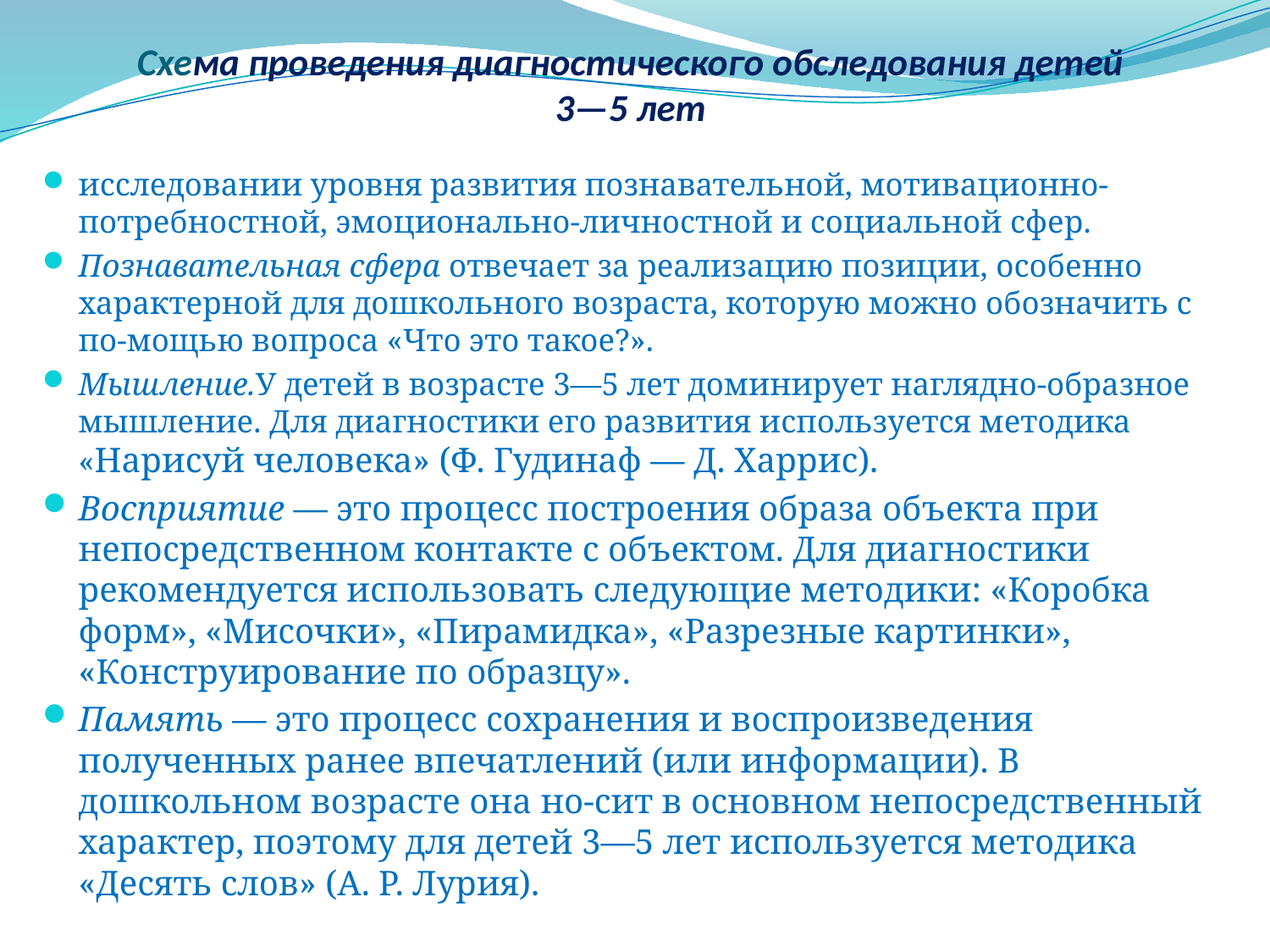

# Схема проведения диагностического обследования детей 3—5 лет
исследовании уровня развития познавательной, мотивационно-потребностной, эмоционально-личностной и социальной сфер.
Познавательная сфера отвечает за реализацию позиции, особенно характерной для дошкольного возраста, которую можно обозначить с по-мощью вопроса «Что это такое?».
Мышление.У детей в возрасте 3—5 лет доминирует наглядно-образное мышление. Для диагностики его развития используется методика «Нарисуй человека» (Ф. Гудинаф — Д. Харрис).
Восприятие — это процесс построения образа объекта при непосредственном контакте с объектом. Для диагностики рекомендуется использовать следующие методики: «Коробка форм», «Мисочки», «Пирамидка», «Разрезные картинки», «Конструирование по образцу».
Память — это процесс сохранения и воспроизведения полученных ранее впечатлений (или информации). В дошкольном возрасте она но-сит в основном непосредственный характер, поэтому для детей 3—5 лет используется методика «Десять слов» (А. Р. Лурия).